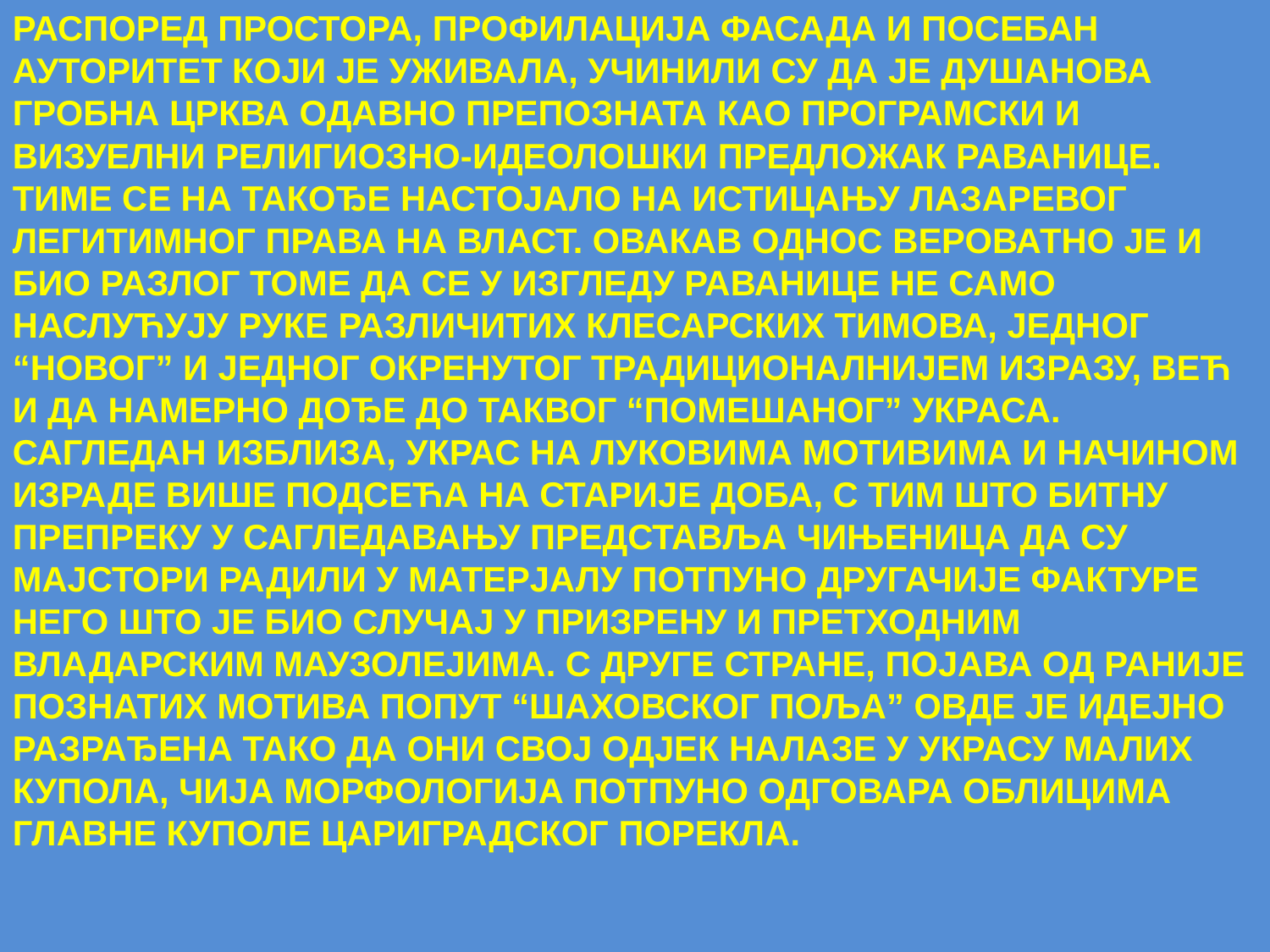

РАСПОРЕД ПРОСТОРА, ПРОФИЛАЦИЈА ФАСАДА И ПОСЕБАН АУТОРИТЕТ КОЈИ ЈЕ УЖИВАЛА, УЧИНИЛИ СУ ДА ЈЕ ДУШАНОВА ГРОБНА ЦРКВА ОДАВНО ПРЕПОЗНАТА КАО ПРОГРАМСКИ И ВИЗУЕЛНИ РЕЛИГИОЗНО-ИДЕОЛОШКИ ПРЕДЛОЖАК РАВАНИЦЕ. ТИМЕ СЕ НА ТАКОЂЕ НАСТОЈАЛО НА ИСТИЦАЊУ ЛАЗАРЕВОГ ЛЕГИТИМНОГ ПРАВА НА ВЛАСТ. ОВАКАВ ОДНОС ВЕРОВАТНО ЈЕ И БИО РАЗЛОГ ТОМЕ ДА СЕ У ИЗГЛЕДУ РАВАНИЦЕ НЕ САМО НАСЛУЋУЈУ РУКЕ РАЗЛИЧИТИХ КЛЕСАРСКИХ ТИМОВА, ЈЕДНОГ “НОВОГ” И ЈЕДНОГ ОКРЕНУТОГ ТРАДИЦИОНАЛНИЈЕМ ИЗРАЗУ, ВЕЋ И ДА НАМЕРНО ДОЂЕ ДО ТАКВОГ “ПОМЕШАНОГ” УКРАСА. САГЛЕДАН ИЗБЛИЗА, УКРАС НА ЛУКОВИМА МОТИВИМА И НАЧИНОМ ИЗРАДЕ ВИШЕ ПОДСЕЋА НА СТАРИЈЕ ДОБА, С ТИМ ШТО БИТНУ ПРЕПРЕКУ У САГЛЕДАВАЊУ ПРЕДСТАВЉА ЧИЊЕНИЦА ДА СУ МАЈСТОРИ РАДИЛИ У МАТЕРЈАЛУ ПОТПУНО ДРУГАЧИЈЕ ФАКТУРЕ НЕГО ШТО ЈЕ БИО СЛУЧАЈ У ПРИЗРЕНУ И ПРЕТХОДНИМ ВЛАДАРСКИМ МАУЗОЛЕЈИМА. С ДРУГЕ СТРАНЕ, ПОЈАВА ОД РАНИЈЕ ПОЗНАТИХ МОТИВА ПОПУТ “ШАХОВСКОГ ПОЉА” ОВДЕ ЈЕ ИДЕЈНО РАЗРАЂЕНА ТАКО ДА ОНИ СВОЈ ОДЈЕК НАЛАЗЕ У УКРАСУ МАЛИХ КУПОЛА, ЧИЈА МОРФОЛОГИЈА ПОТПУНО ОДГОВАРА ОБЛИЦИМА ГЛАВНЕ КУПОЛЕ ЦАРИГРАДСКОГ ПОРЕКЛА.